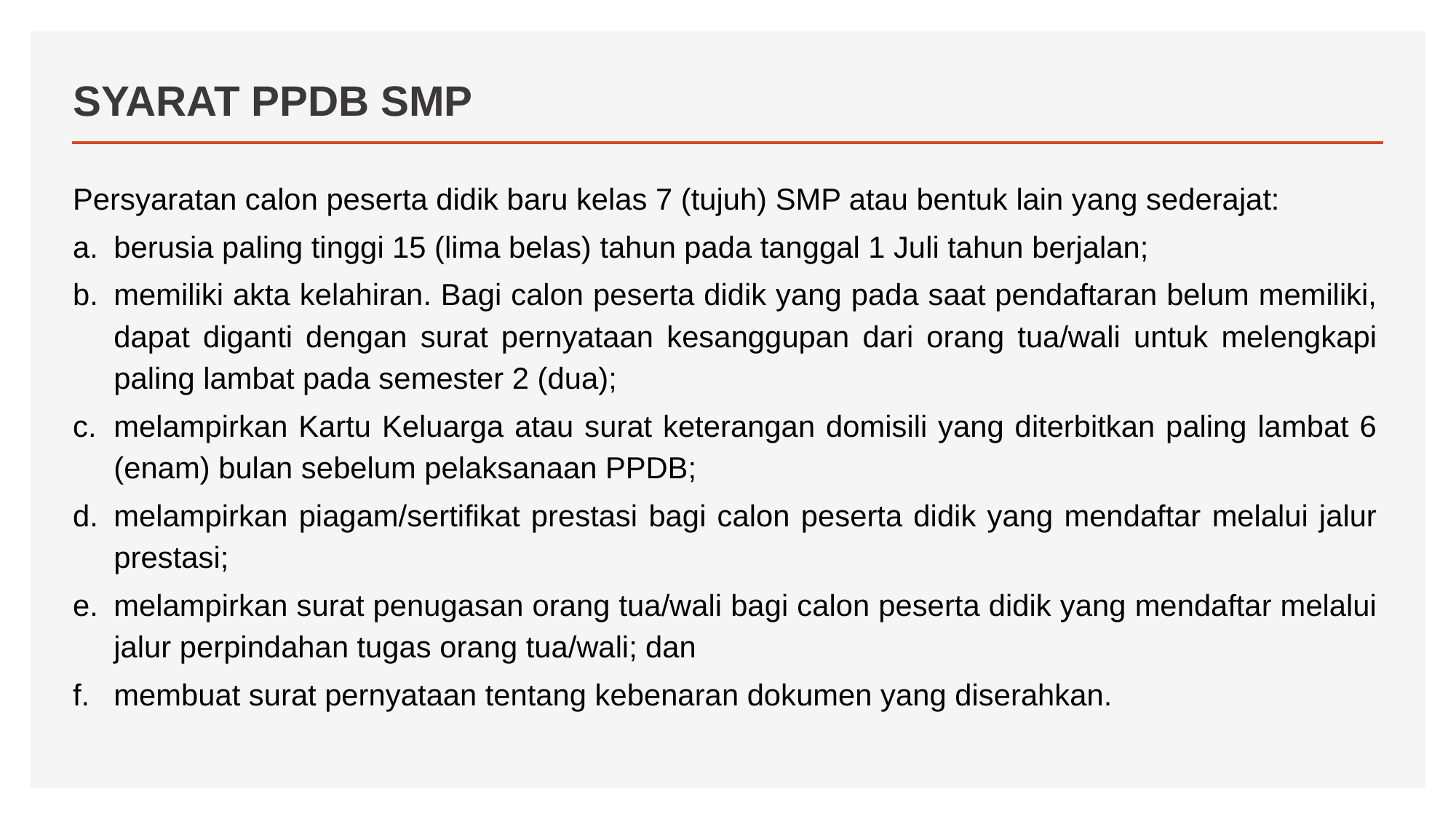

# SYARAT PPDB SMP
Persyaratan calon peserta didik baru kelas 7 (tujuh) SMP atau bentuk lain yang sederajat:
berusia paling tinggi 15 (lima belas) tahun pada tanggal 1 Juli tahun berjalan;
memiliki akta kelahiran. Bagi calon peserta didik yang pada saat pendaftaran belum memiliki, dapat diganti dengan surat pernyataan kesanggupan dari orang tua/wali untuk melengkapi paling lambat pada semester 2 (dua);
melampirkan Kartu Keluarga atau surat keterangan domisili yang diterbitkan paling lambat 6 (enam) bulan sebelum pelaksanaan PPDB;
melampirkan piagam/sertifikat prestasi bagi calon peserta didik yang mendaftar melalui jalur prestasi;
melampirkan surat penugasan orang tua/wali bagi calon peserta didik yang mendaftar melalui jalur perpindahan tugas orang tua/wali; dan
membuat surat pernyataan tentang kebenaran dokumen yang diserahkan.